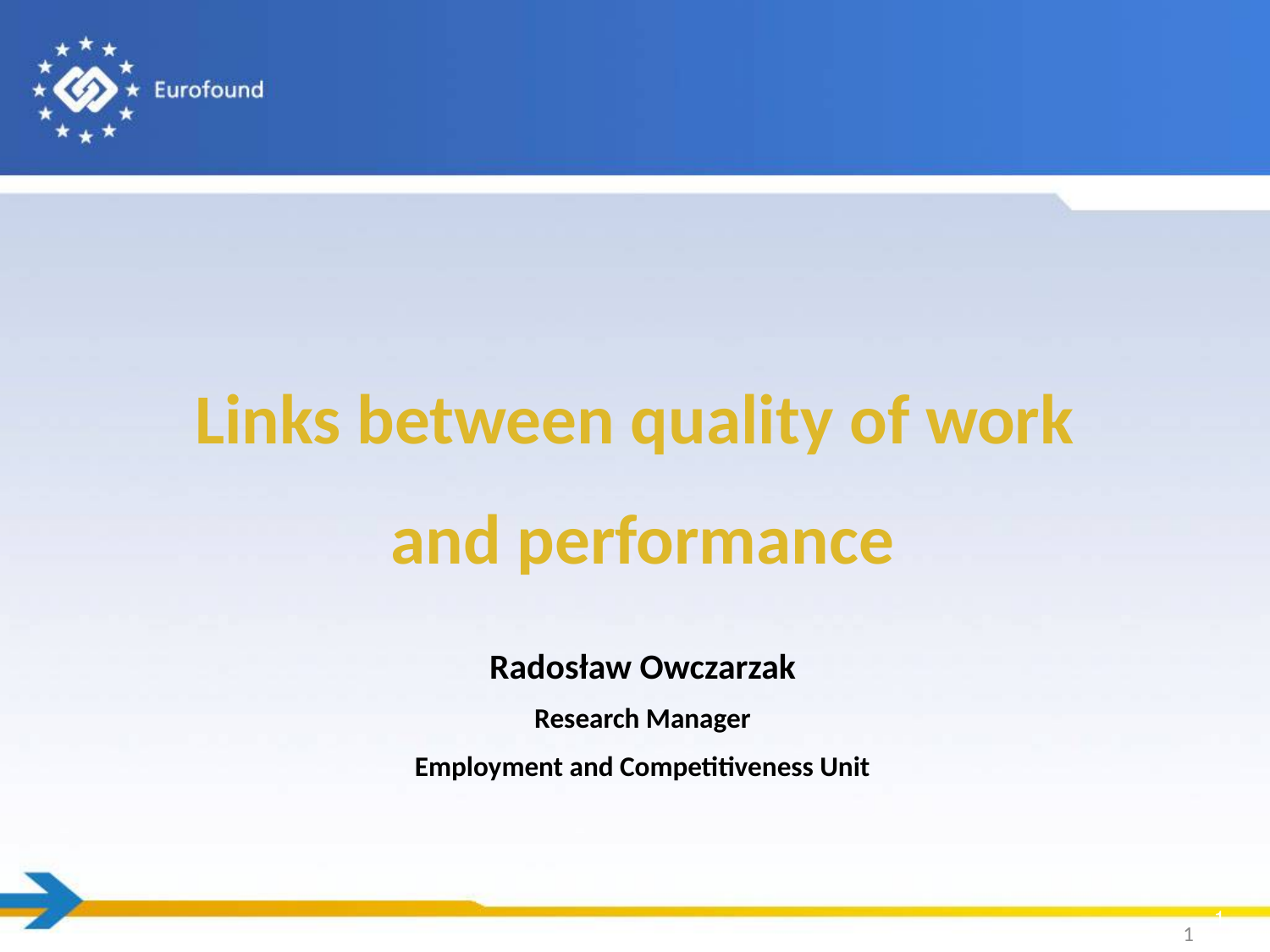

Links between quality of work
and performance

Radosław Owczarzak
Research Manager
Employment and Competitiveness Unit

1
1